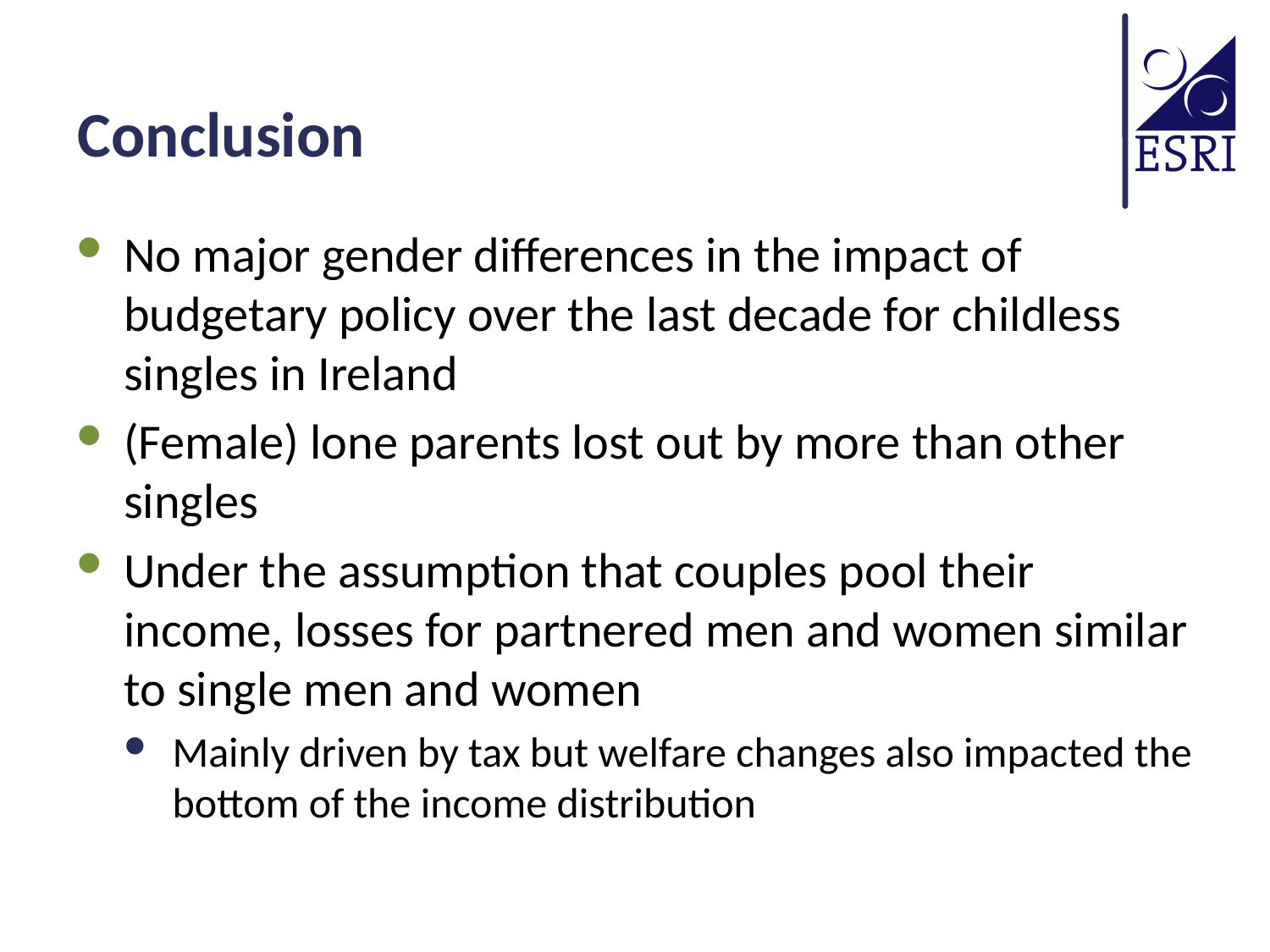

# Conclusion
No major gender differences in the impact of budgetary policy over the last decade for childless singles in Ireland
(Female) lone parents lost out by more than other singles
Under the assumption that couples pool their income, losses for partnered men and women similar to single men and women
Mainly driven by tax but welfare changes also impacted the bottom of the income distribution